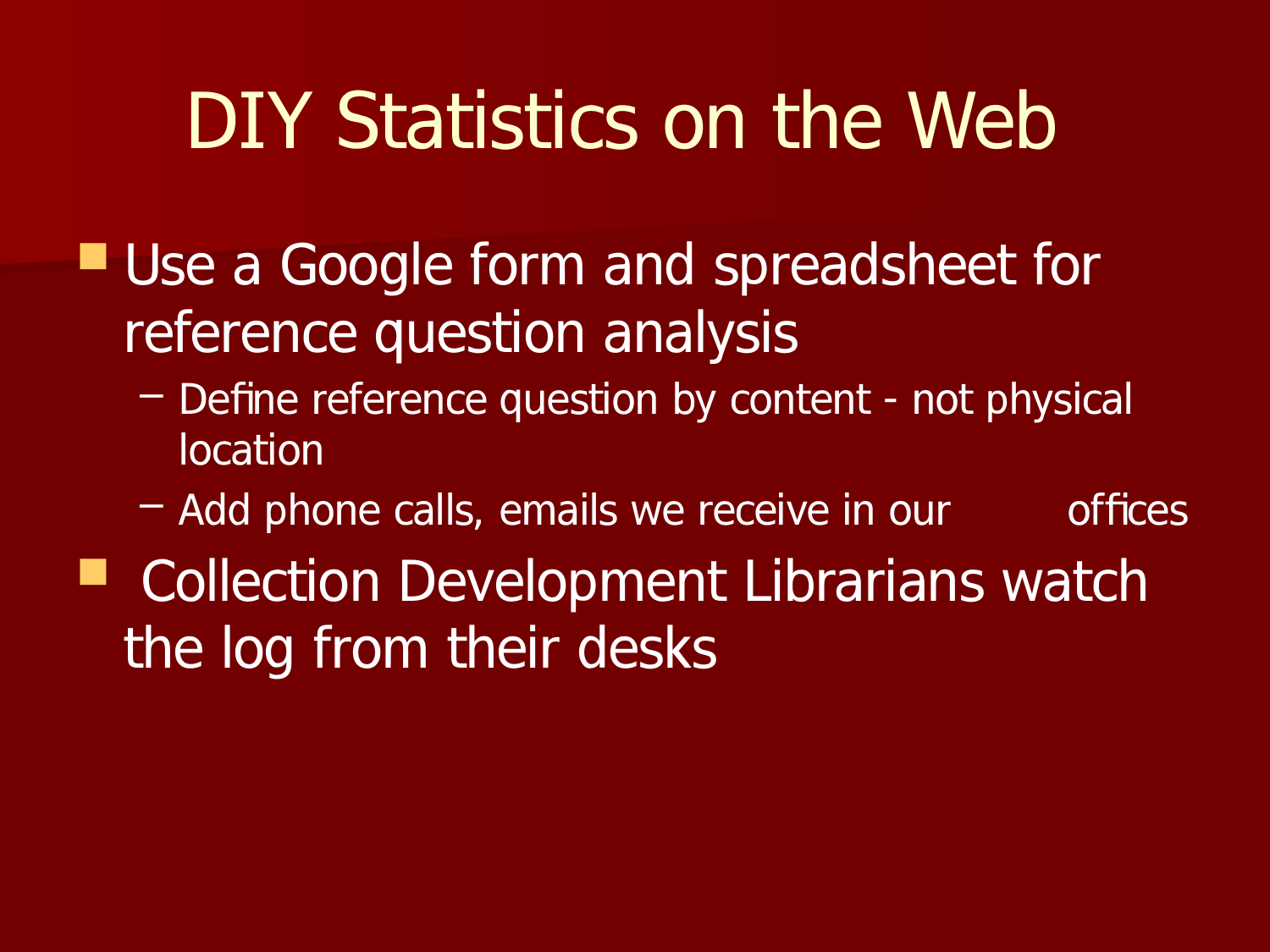

# DIY Statistics on the Web
Use a Google form and spreadsheet for reference question analysis
Define reference question by content - not physical location
Add phone calls, emails we receive in our 	offices
 Collection Development Librarians watch the log from their desks